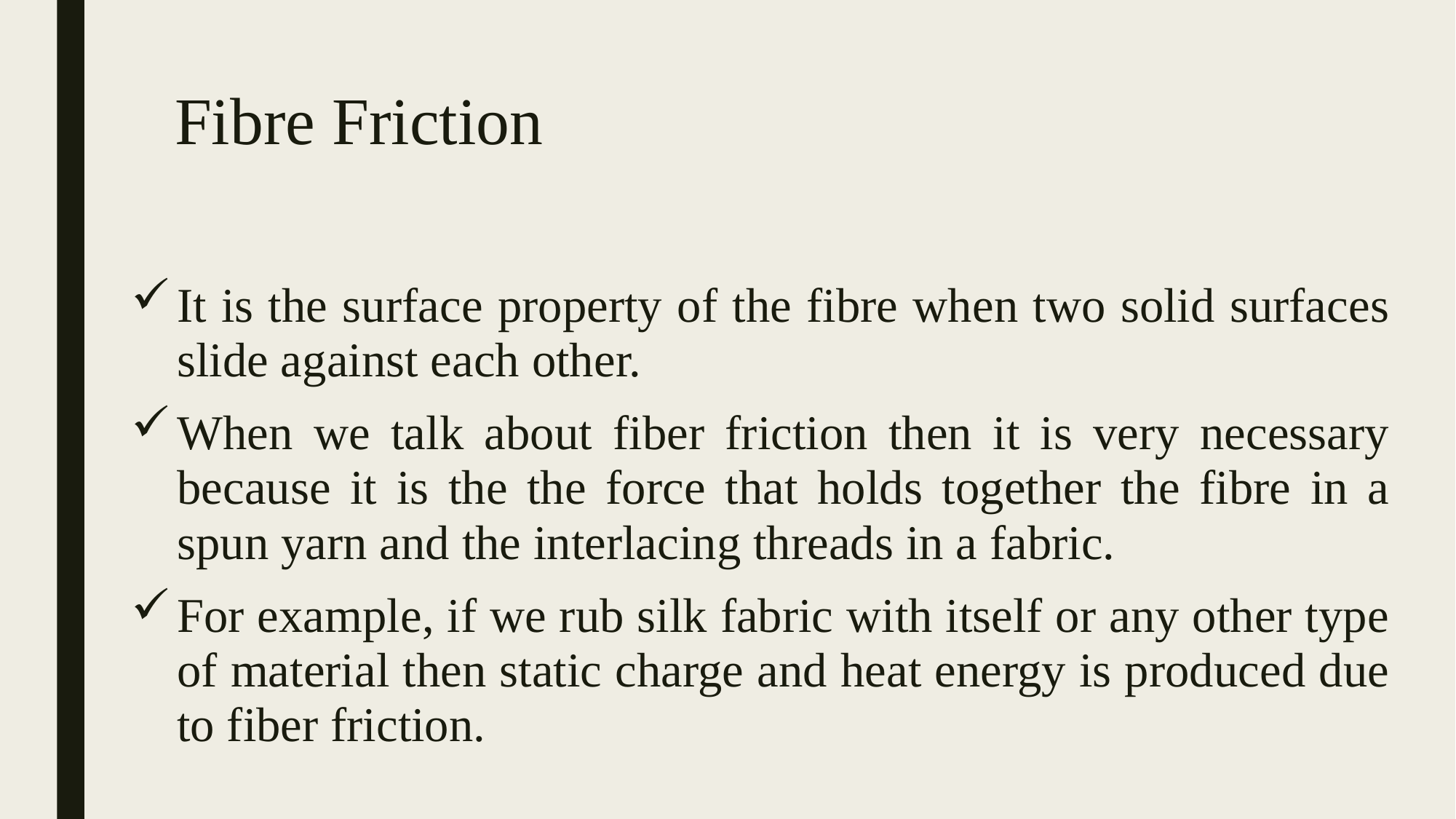

# Fibre Friction
It is the surface property of the fibre when two solid surfaces slide against each other.
When we talk about fiber friction then it is very necessary because it is the the force that holds together the fibre in a spun yarn and the interlacing threads in a fabric.
For example, if we rub silk fabric with itself or any other type of material then static charge and heat energy is produced due to fiber friction.